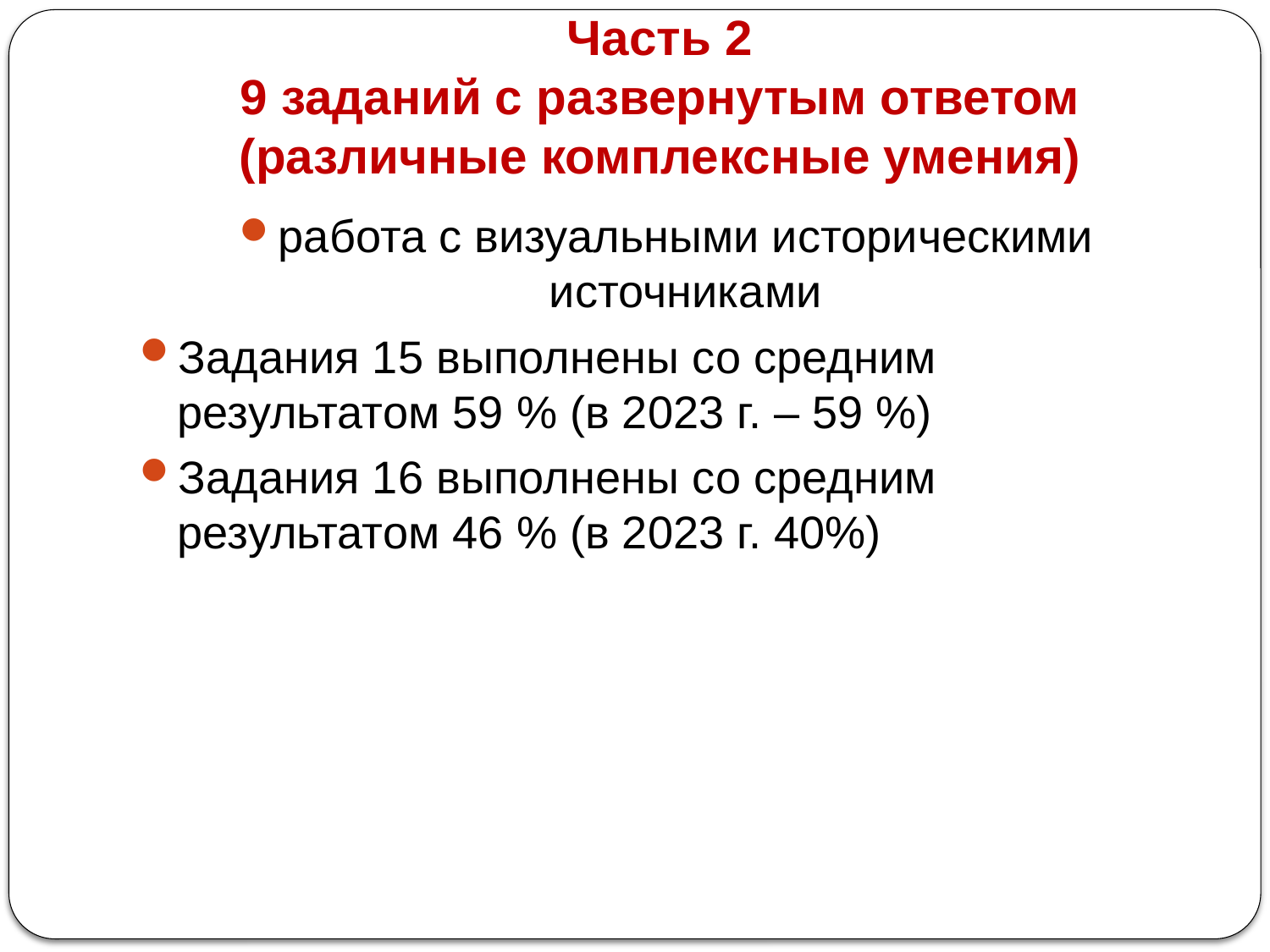

# Часть 2 9 заданий с развернутым ответом (различные комплексные умения)
работа с визуальными историческими источниками
Задания 15 выполнены со средним результатом 59 % (в 2023 г. – 59 %)
Задания 16 выполнены со средним результатом 46 % (в 2023 г. 40%)